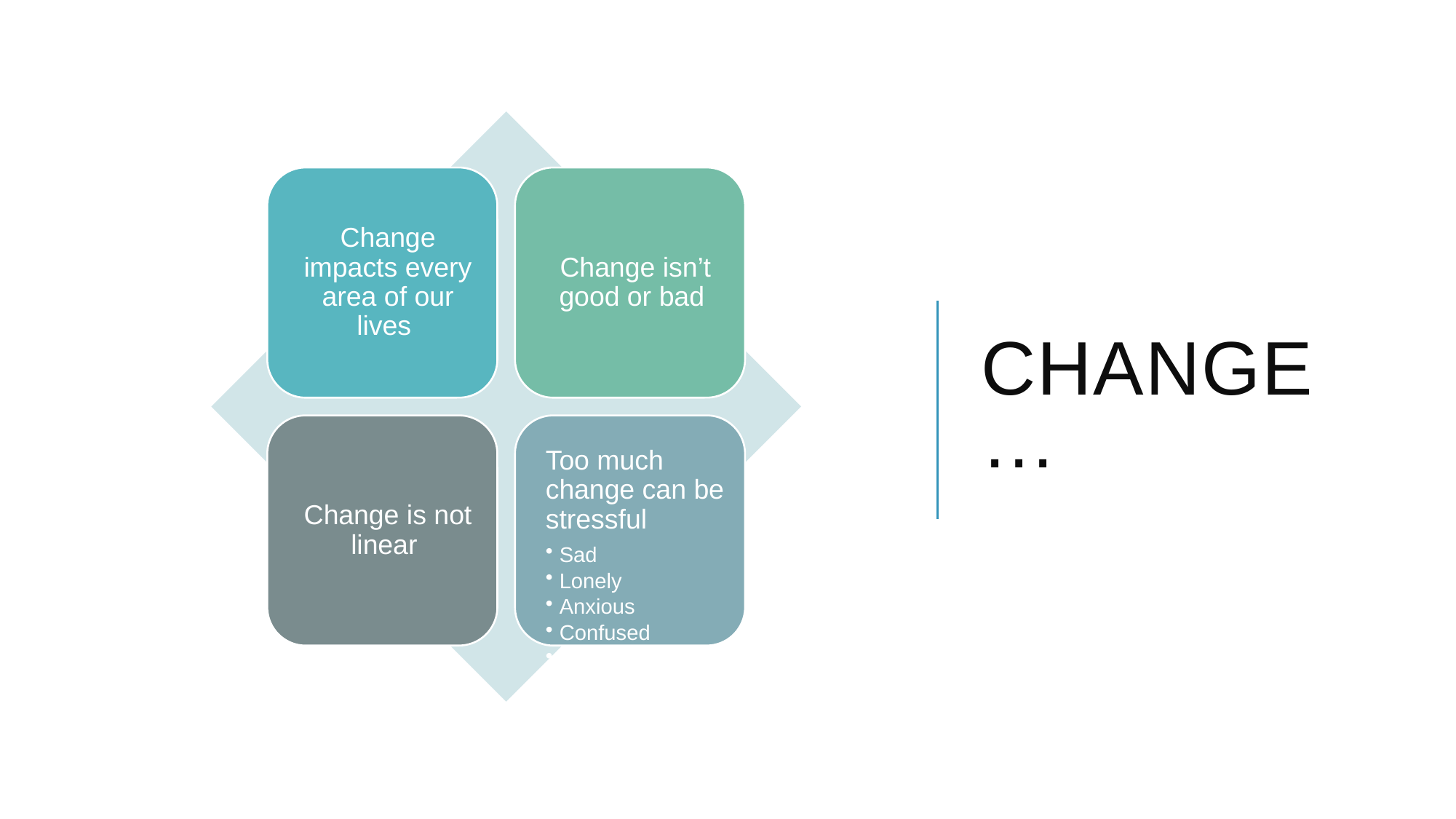

# Change…
Change impacts every area of our lives
Change isn’t good or bad
Change is not linear
Too much change can be stressful
Sad
Lonely
Anxious
Confused
Guilty